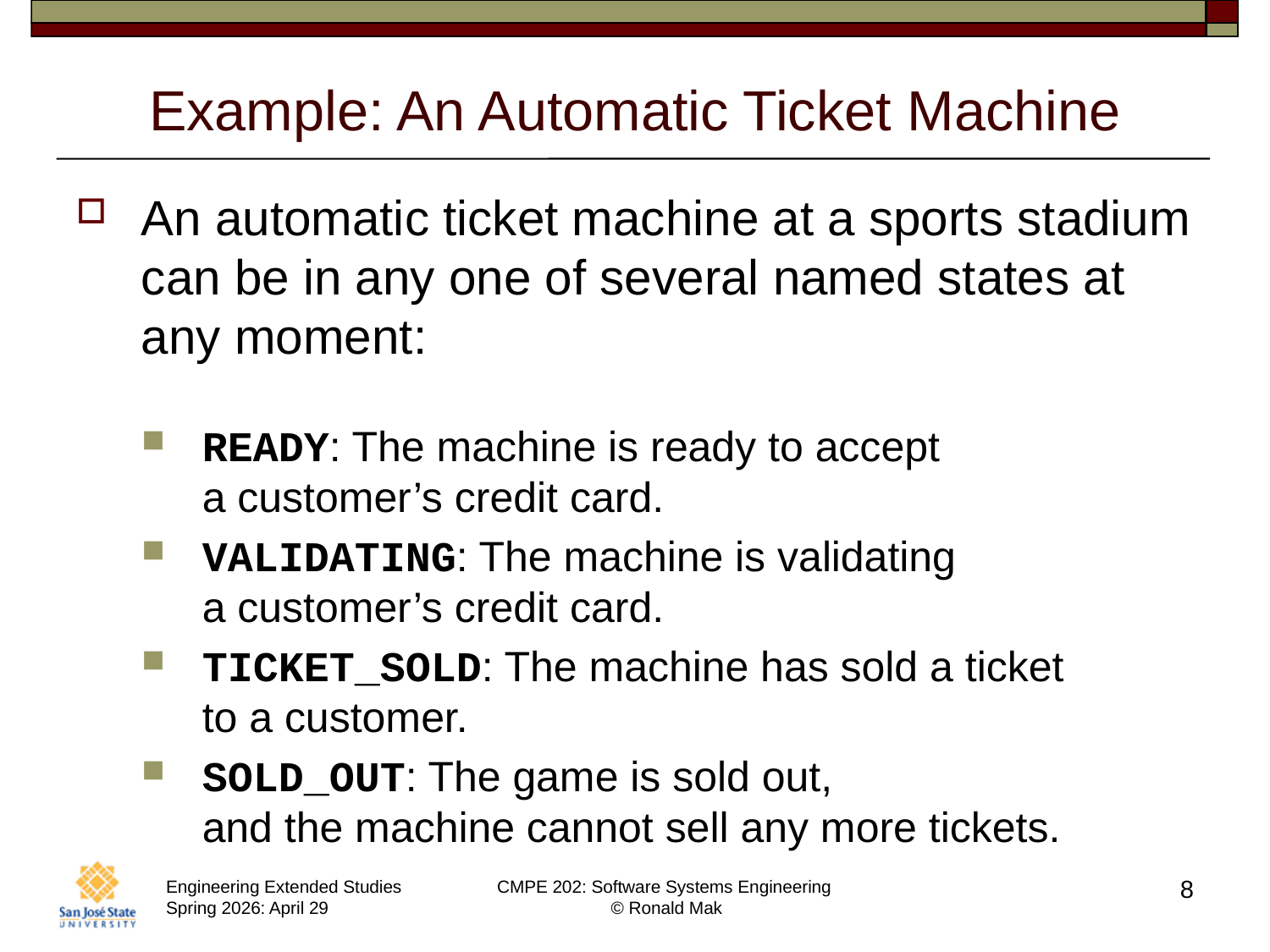

# Example: An Automatic Ticket Machine
An automatic ticket machine at a sports stadium can be in any one of several named states at any moment:

READY: The machine is ready to accept
a customer’s credit card.
VALIDATING: The machine is validating
a customer’s credit card.
TICKET_SOLD: The machine has sold a ticket
to a customer.
SOLD_OUT: The game is sold out,
and the machine cannot sell any more tickets.
8